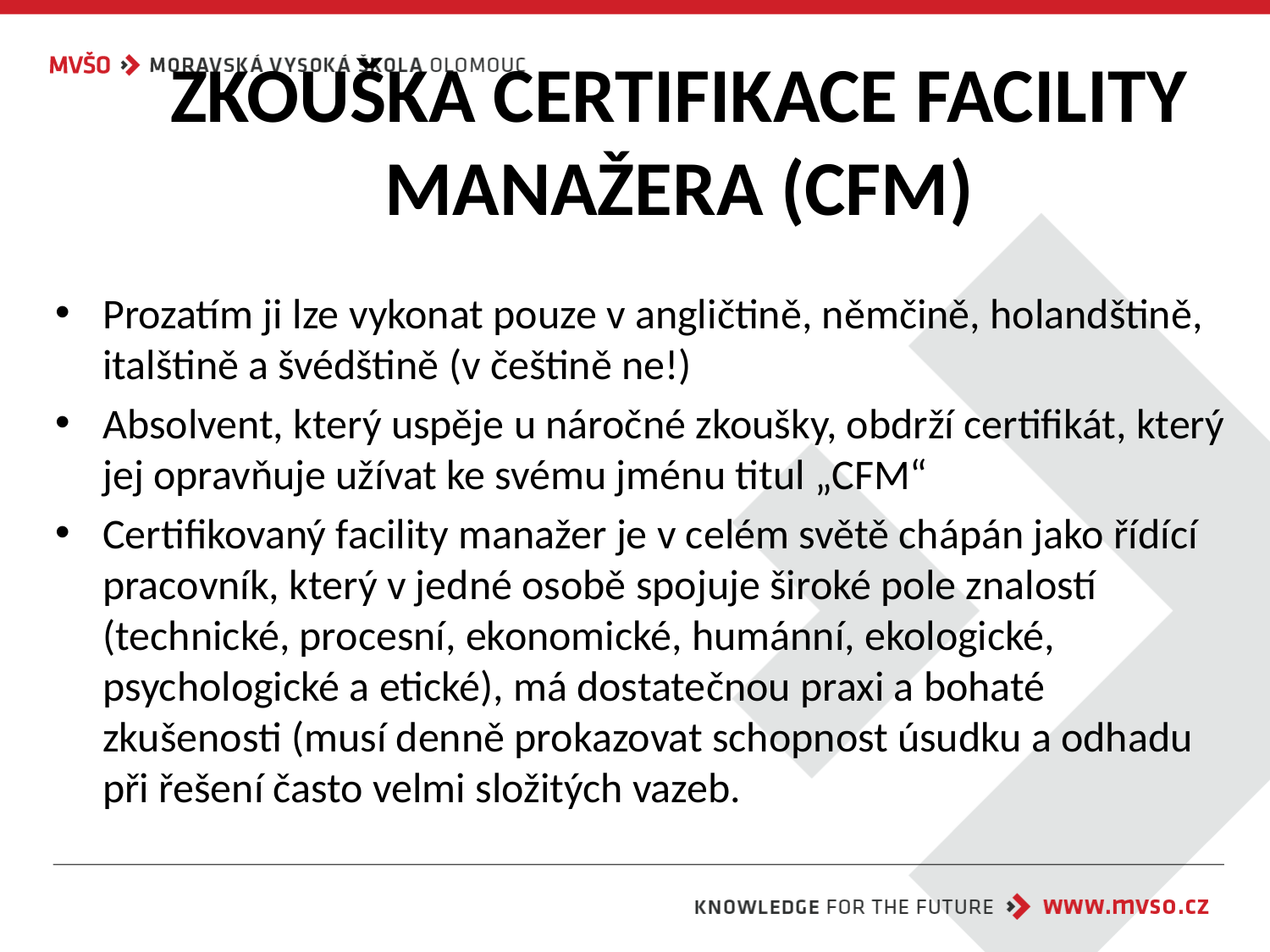

# ZKOUŠKA CERTIFIKACE FACILITY MANAŽERA (CFM)
Prozatím ji lze vykonat pouze v angličtině, němčině, holandštině, italštině a švédštině (v češtině ne!)
Absolvent, který uspěje u náročné zkoušky, obdrží certifikát, který jej opravňuje užívat ke svému jménu titul „CFM“
Certifikovaný facility manažer je v celém světě chápán jako řídící pracovník, který v jedné osobě spojuje široké pole znalostí (technické, procesní, ekonomické, humánní, ekologické, psychologické a etické), má dostatečnou praxi a bohaté zkušenosti (musí denně prokazovat schopnost úsudku a odhadu při řešení často velmi složitých vazeb.